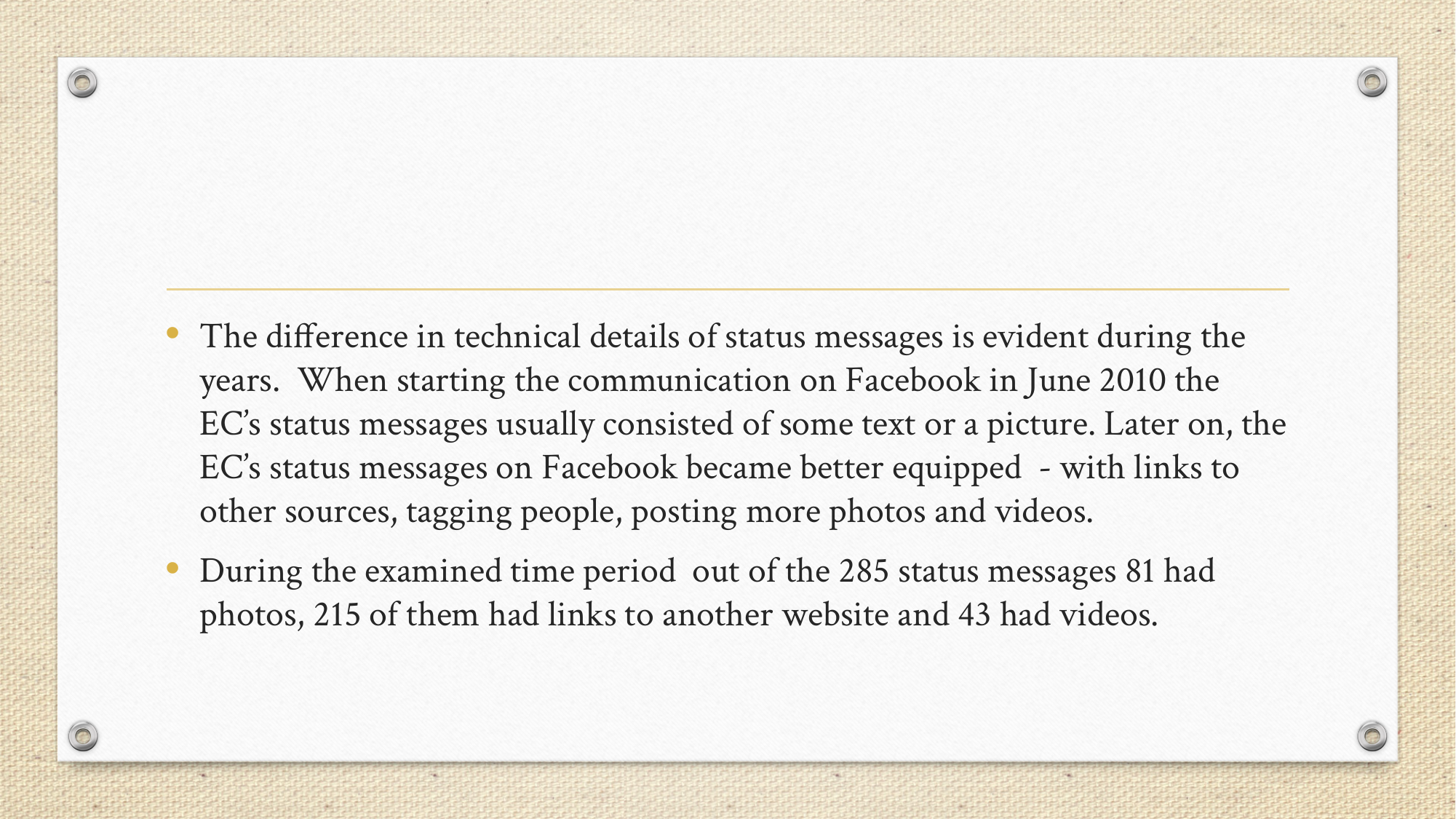

The difference in technical details of status messages is evident during the years.  When starting the communication on Facebook in June 2010 the EC’s status messages usually consisted of some text or a picture. Later on, the EC’s status messages on Facebook became better equipped  - with links to other sources, tagging people, posting more photos and videos.
During the examined time period  out of the 285 status messages 81 had photos, 215 of them had links to another website and 43 had videos.